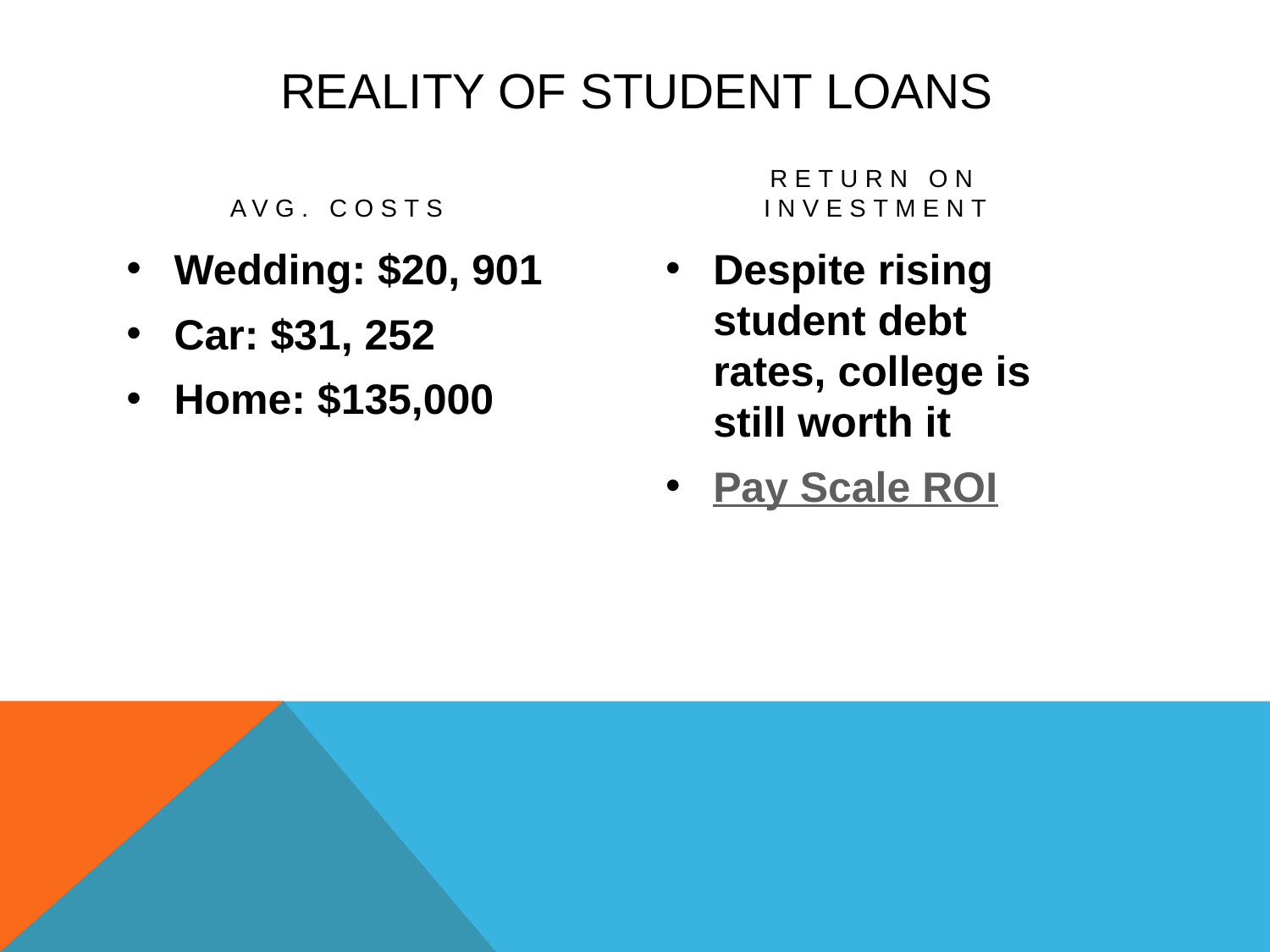

# Reality of student loans
Avg. costs
Return on investment
Wedding: $20, 901
Car: $31, 252
Home: $135,000
Despite rising student debt rates, college is still worth it
Pay Scale ROI